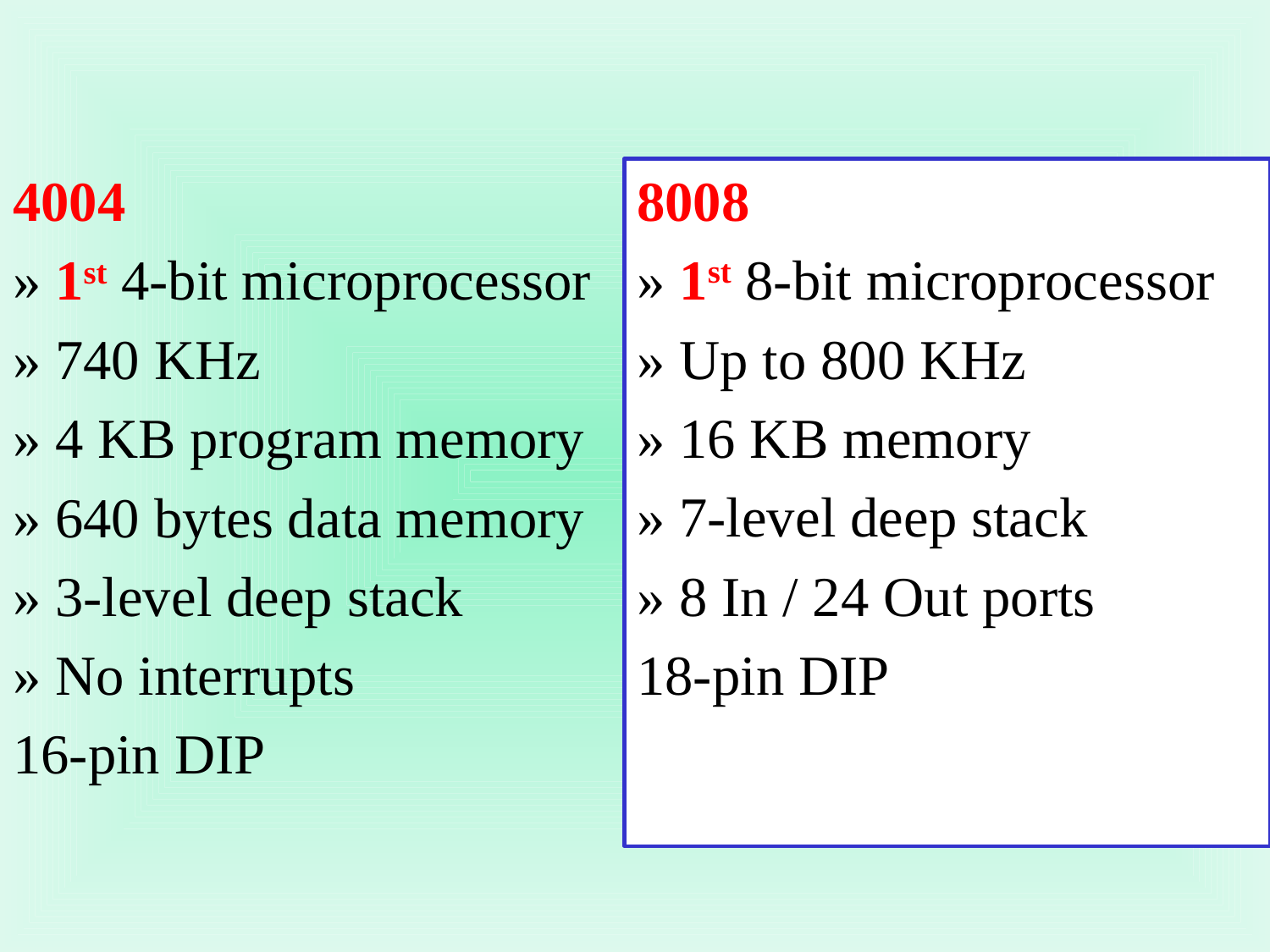

4004
» 1st 4-bit microprocessor
» 740 KHz
» 4 KB program memory
» 640 bytes data memory
» 3-level deep stack
» No interrupts
16-pin DIP
8008
» 1st 8-bit microprocessor
» Up to 800 KHz
» 16 KB memory
» 7-level deep stack
» 8 In / 24 Out ports
18-pin DIP